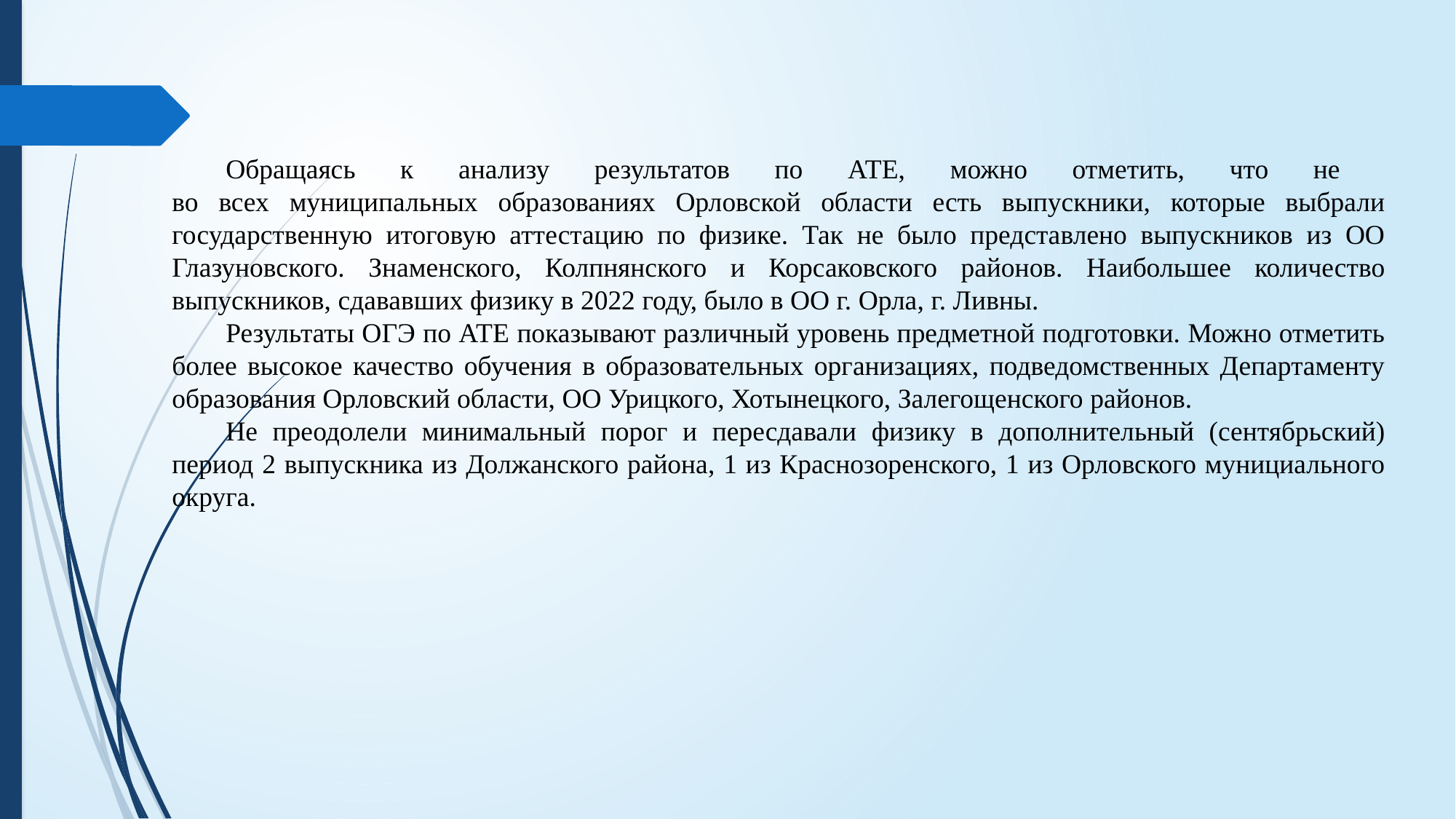

Обращаясь к анализу результатов по АТЕ, можно отметить, что не
во всех муниципальных образованиях Орловской области есть выпускники, которые выбрали государственную итоговую аттестацию по физике. Так не было представлено выпускников из ОО Глазуновского. Знаменского, Колпнянского и Корсаковского районов. Наибольшее количество выпускников, сдававших физику в 2022 году, было в ОО г. Орла, г. Ливны.
Результаты ОГЭ по АТЕ показывают различный уровень предметной подготовки. Можно отметить более высокое качество обучения в образовательных организациях, подведомственных Департаменту образования Орловский области, ОО Урицкого, Хотынецкого, Залегощенского районов.
Не преодолели минимальный порог и пересдавали физику в дополнительный (сентябрьский) период 2 выпускника из Должанского района, 1 из Краснозоренского, 1 из Орловского мунициального округа.